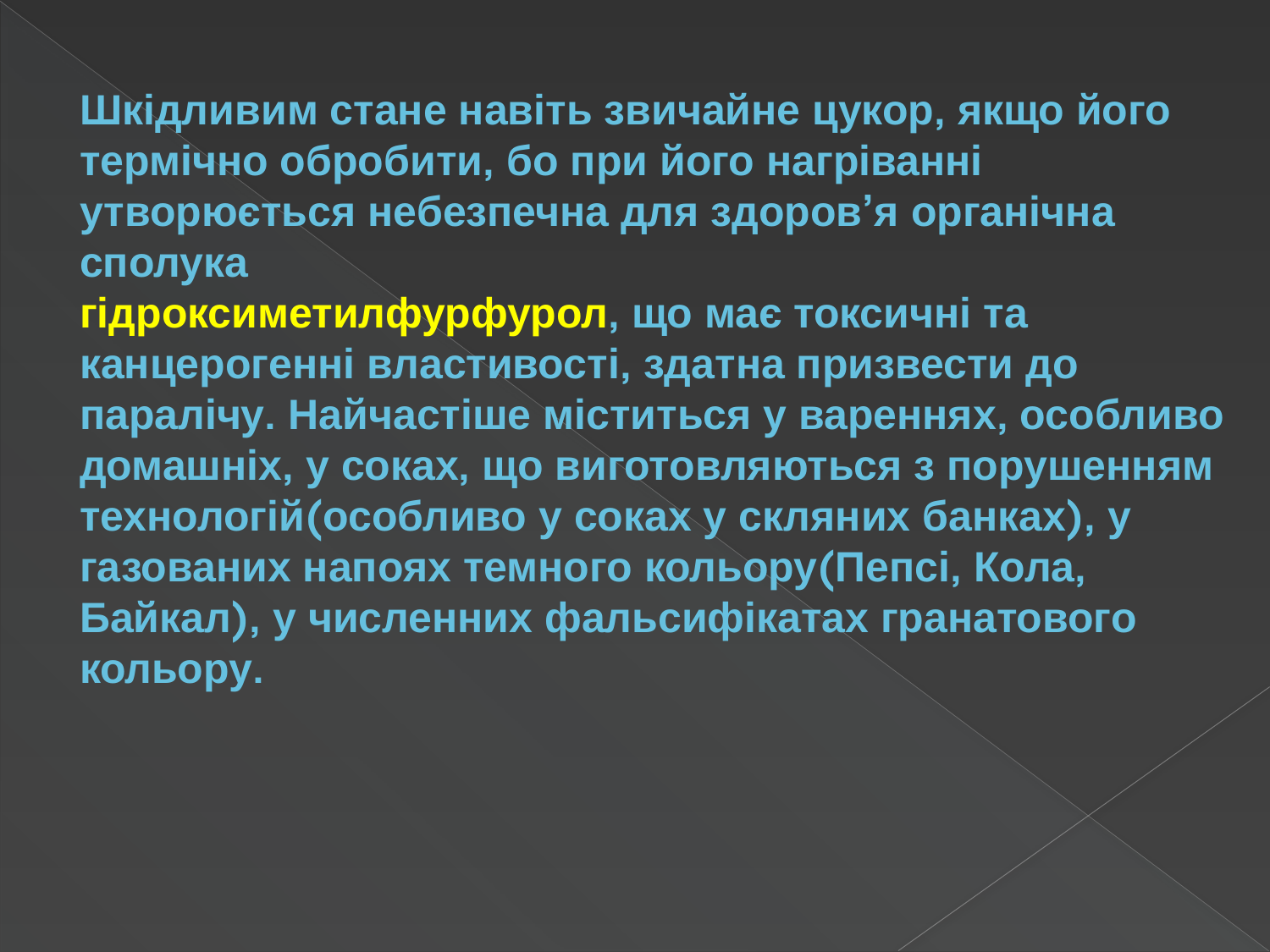

# Шкідливим стане навіть звичайне цукор, якщо його термічно обробити, бо при його нагріванні утворюється небезпечна для здоров’я органічна сполука гідроксиметилфурфурол, що має токсичні та канцерогенні властивості, здатна призвести до паралічу. Найчастіше міститься у вареннях, особливо домашніх, у соках, що виготовляються з порушенням технологій(особливо у соках у скляних банках), у газованих напоях темного кольору(Пепсі, Кола, Байкал), у численних фальсифікатах гранатового кольору.